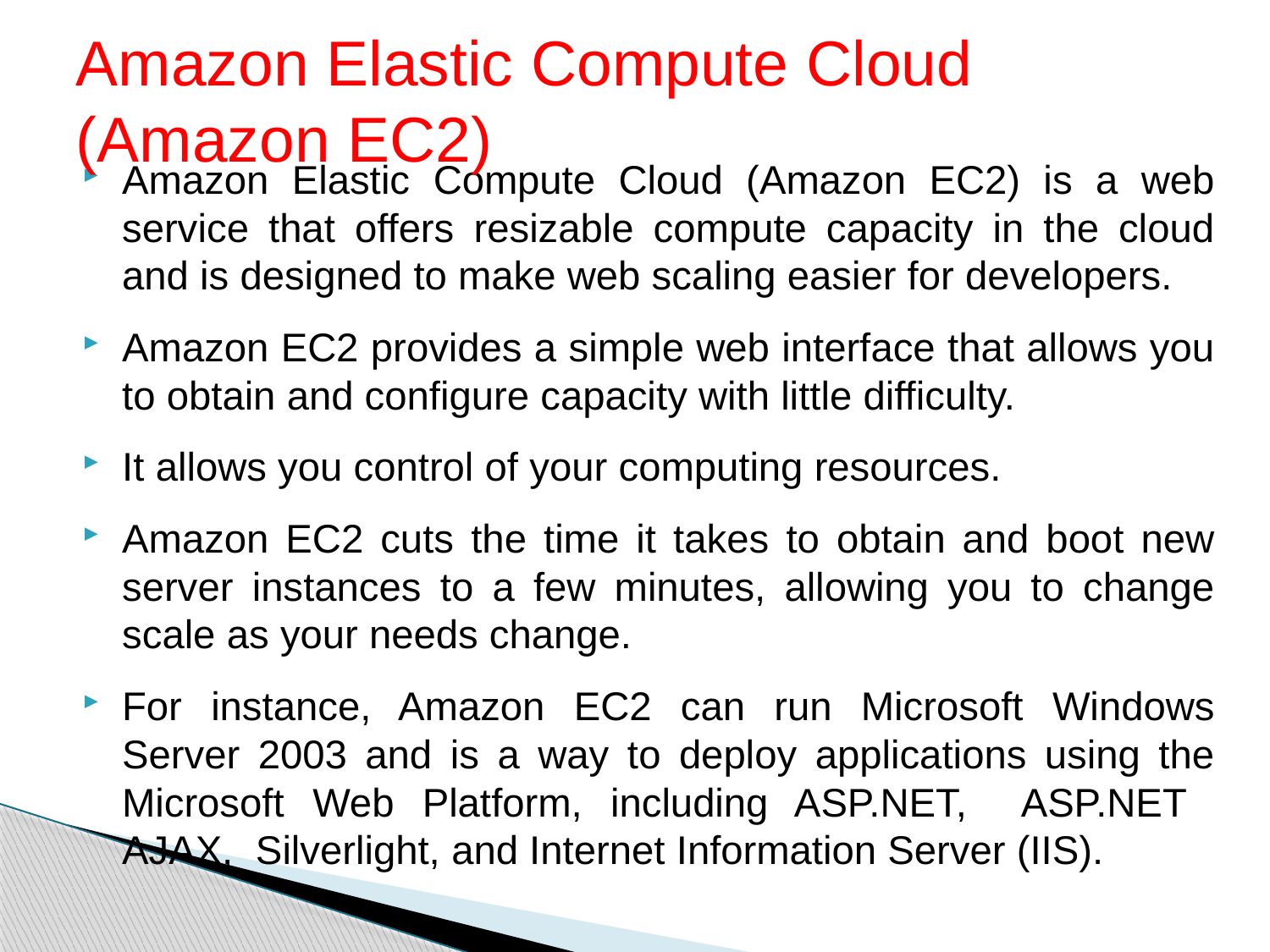

# Amazon Elastic Compute Cloud (Amazon EC2)
Amazon Elastic Compute Cloud (Amazon EC2) is a web service that offers resizable compute capacity in the cloud and is designed to make web scaling easier for developers.
Amazon EC2 provides a simple web interface that allows you to obtain and configure capacity with little difficulty.
It allows you control of your computing resources.
Amazon EC2 cuts the time it takes to obtain and boot new server instances to a few minutes, allowing you to change scale as your needs change.
For instance, Amazon EC2 can run Microsoft Windows Server 2003 and is a way to deploy applications using the Microsoft Web Platform, including ASP.NET,  ASP.NET  AJAX,  Silverlight, and Internet Information Server (IIS).